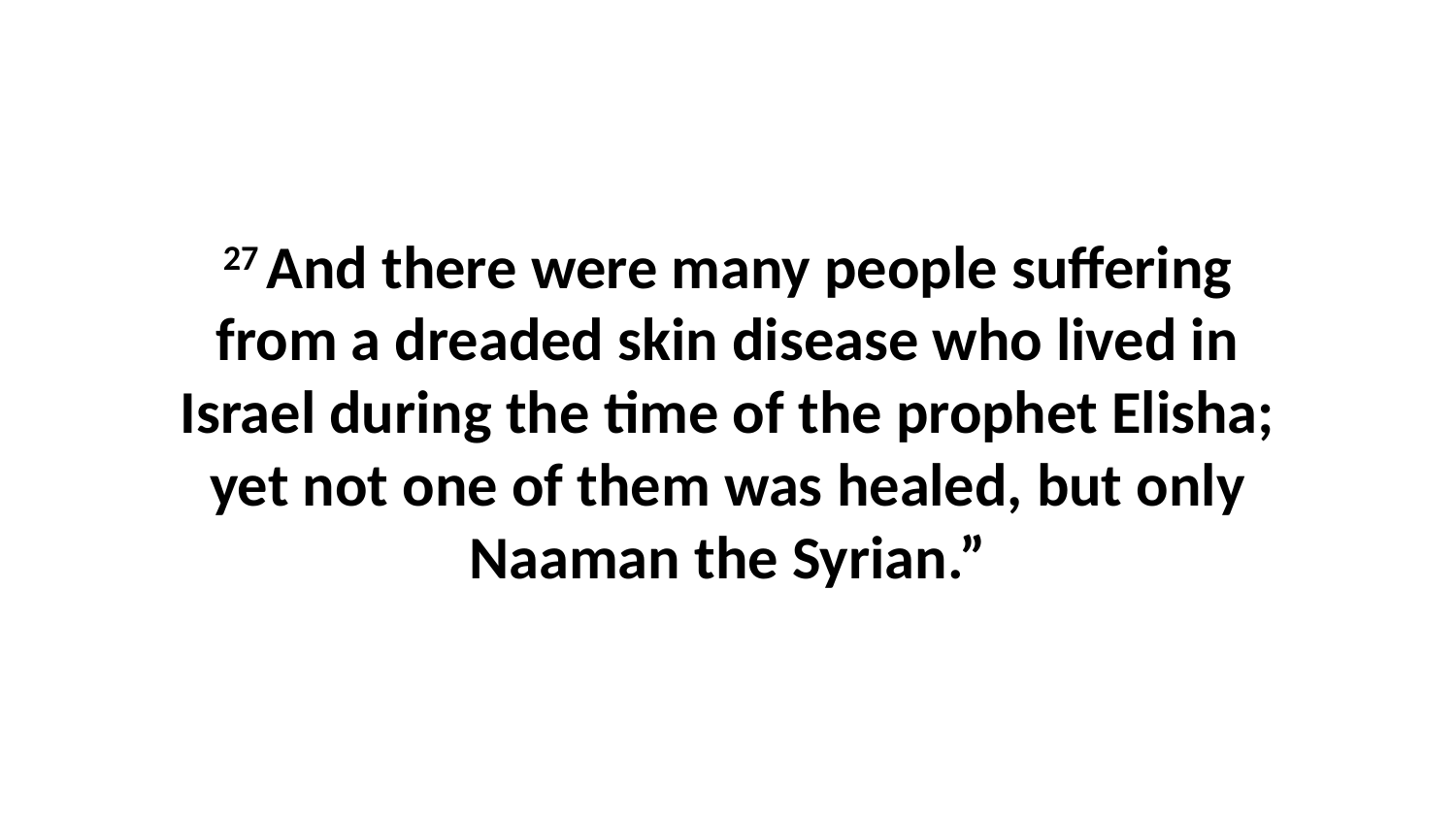

27 And there were many people suffering from a dreaded skin disease who lived in Israel during the time of the prophet Elisha; yet not one of them was healed, but only Naaman the Syrian.”